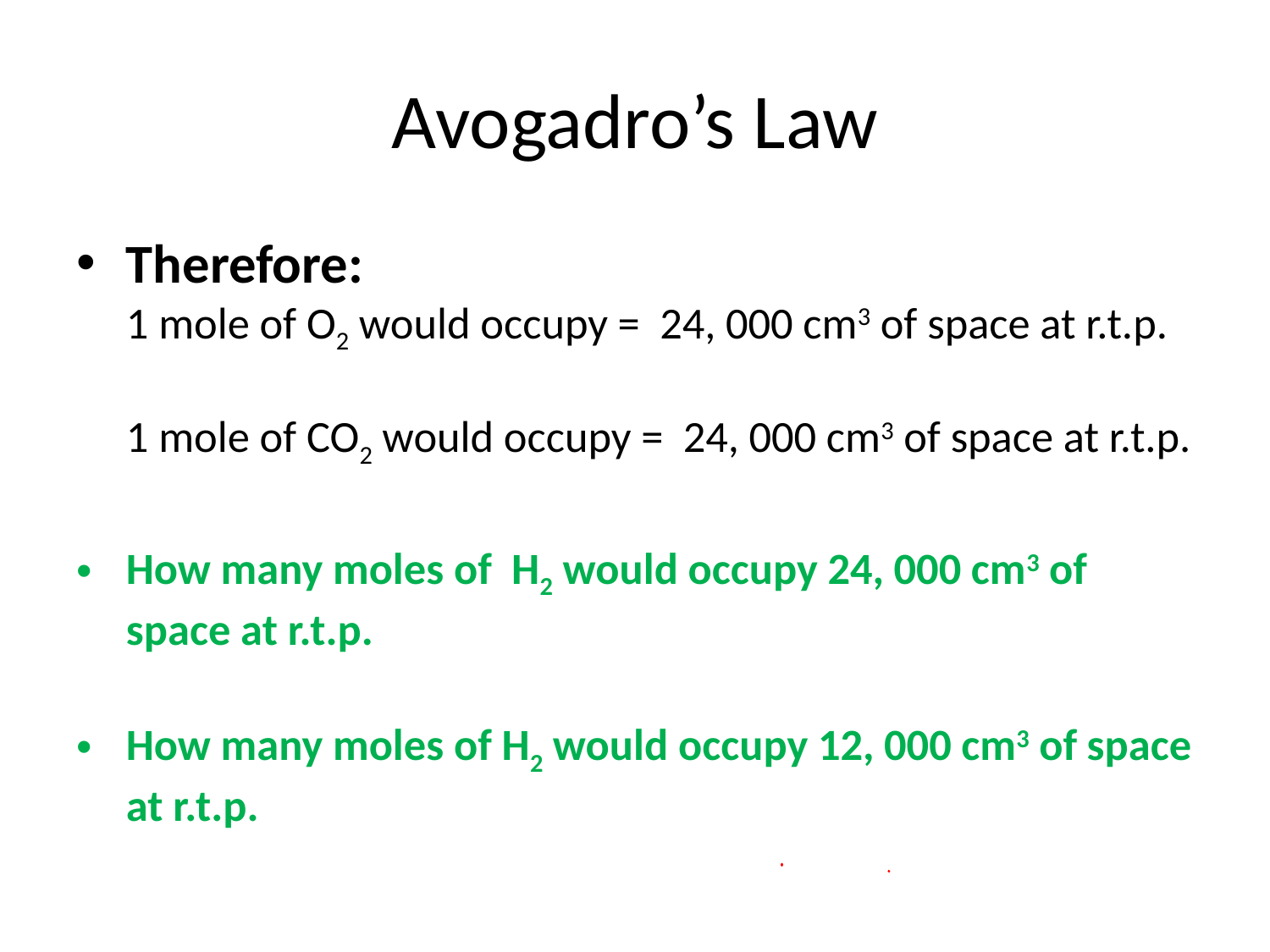

# Avogadro’s Law
Therefore:
1 mole of O2 would occupy =  24, 000 cm3 of space at r.t.p.
1 mole of CO2 would occupy =  24, 000 cm3 of space at r.t.p.

How many moles of  H2 would occupy 24, 000 cm3 of space at r.t.p.
How many moles of H2 would occupy 12, 000 cm3 of space at r.t.p.